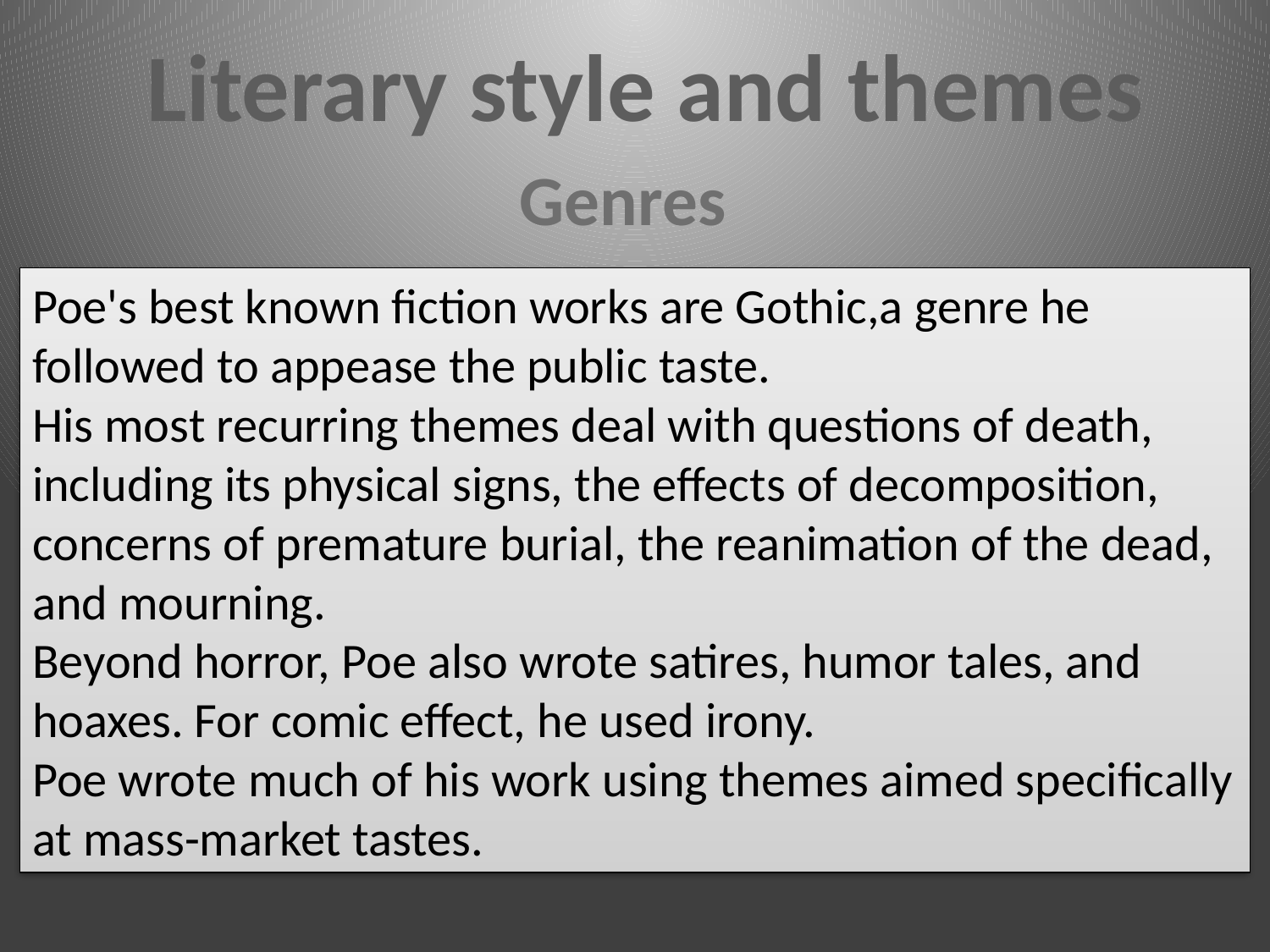

Literary style and themes
Genres
Poe's best known fiction works are Gothic,a genre he followed to appease the public taste.
His most recurring themes deal with questions of death, including its physical signs, the effects of decomposition, concerns of premature burial, the reanimation of the dead, and mourning.
Beyond horror, Poe also wrote satires, humor tales, and hoaxes. For comic effect, he used irony.
Poe wrote much of his work using themes aimed specifically at mass-market tastes.